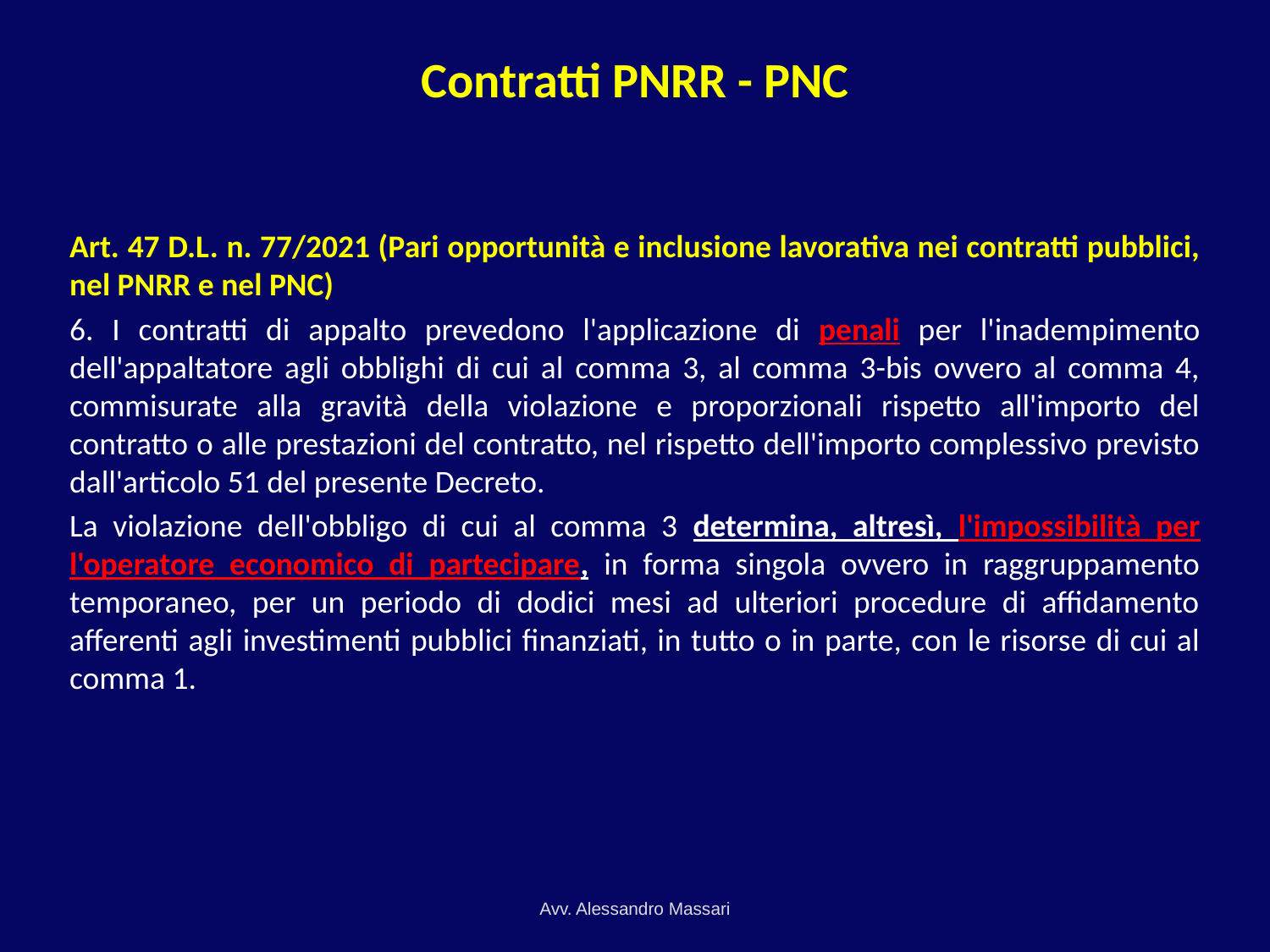

# Contratti PNRR - PNC
Art. 47 D.L. n. 77/2021 (Pari opportunità e inclusione lavorativa nei contratti pubblici, nel PNRR e nel PNC)
6. I contratti di appalto prevedono l'applicazione di penali per l'inadempimento dell'appaltatore agli obblighi di cui al comma 3, al comma 3-bis ovvero al comma 4, commisurate alla gravità della violazione e proporzionali rispetto all'importo del contratto o alle prestazioni del contratto, nel rispetto dell'importo complessivo previsto dall'articolo 51 del presente Decreto.
La violazione dell'obbligo di cui al comma 3 determina, altresì, l'impossibilità per l'operatore economico di partecipare, in forma singola ovvero in raggruppamento temporaneo, per un periodo di dodici mesi ad ulteriori procedure di affidamento afferenti agli investimenti pubblici finanziati, in tutto o in parte, con le risorse di cui al comma 1.
Avv. Alessandro Massari